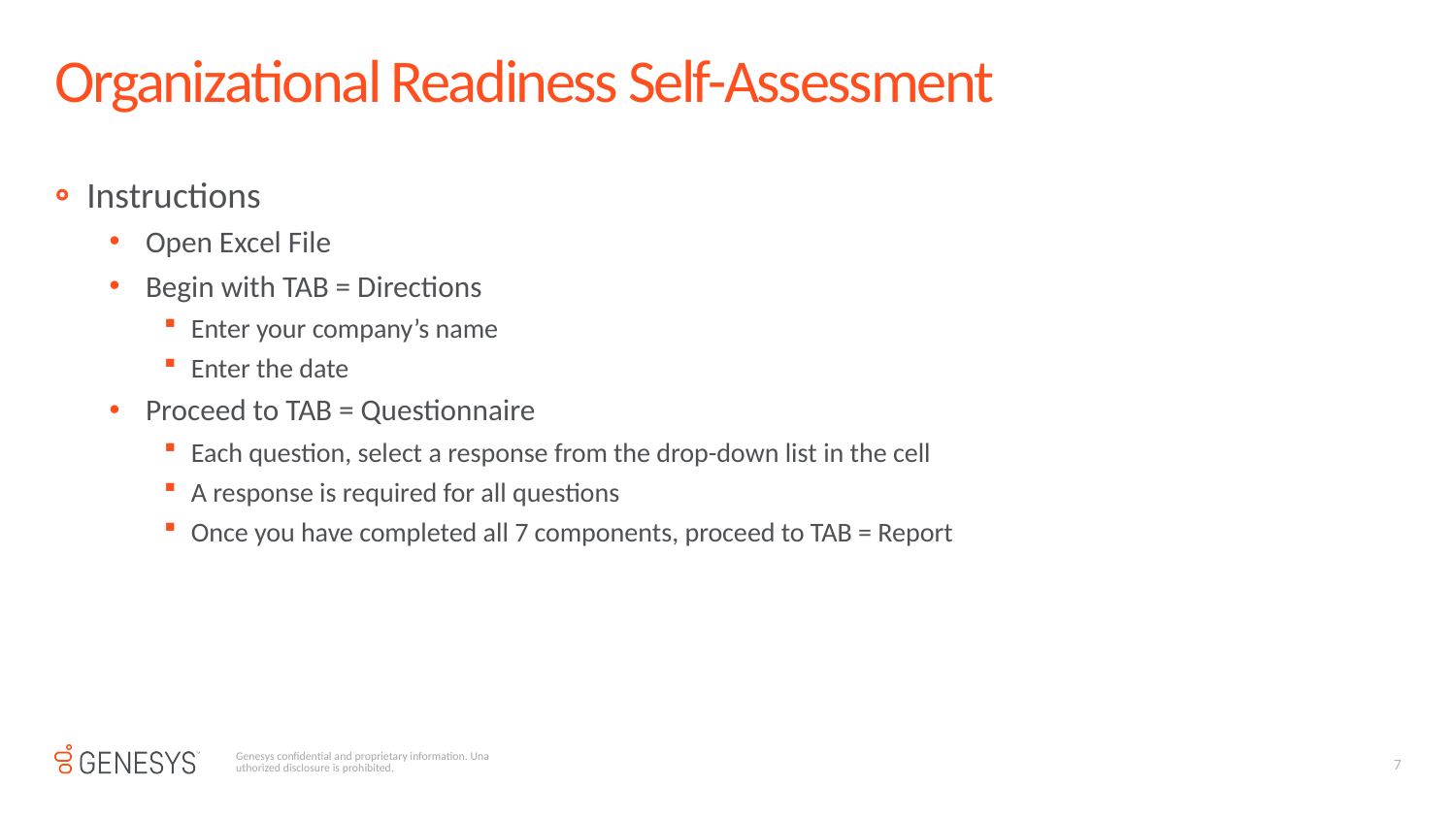

# Organizational Readiness Self-Assessment
Instructions
Open Excel File
Begin with TAB = Directions
Enter your company’s name
Enter the date
Proceed to TAB = Questionnaire
Each question, select a response from the drop-down list in the cell
A response is required for all questions
Once you have completed all 7 components, proceed to TAB = Report

7
Genesys confidential and proprietary information. Unauthorized disclosure is prohibited.